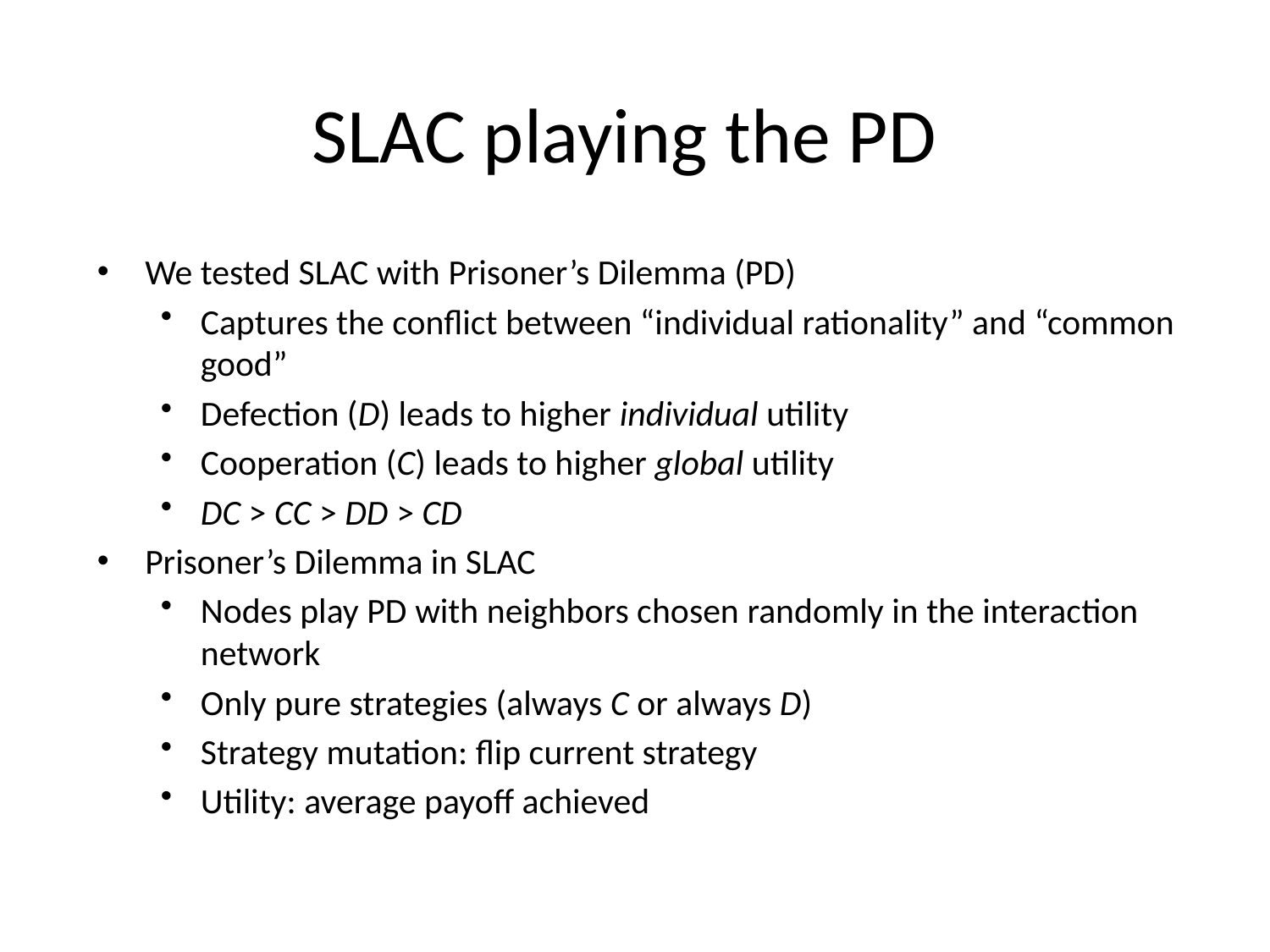

# SLAC playing the PD
We tested SLAC with Prisoner’s Dilemma (PD)
Captures the conflict between “individual rationality” and “common good”
Defection (D) leads to higher individual utility
Cooperation (C) leads to higher global utility
DC > CC > DD > CD
Prisoner’s Dilemma in SLAC
Nodes play PD with neighbors chosen randomly in the interaction network
Only pure strategies (always C or always D)
Strategy mutation: flip current strategy
Utility: average payoff achieved